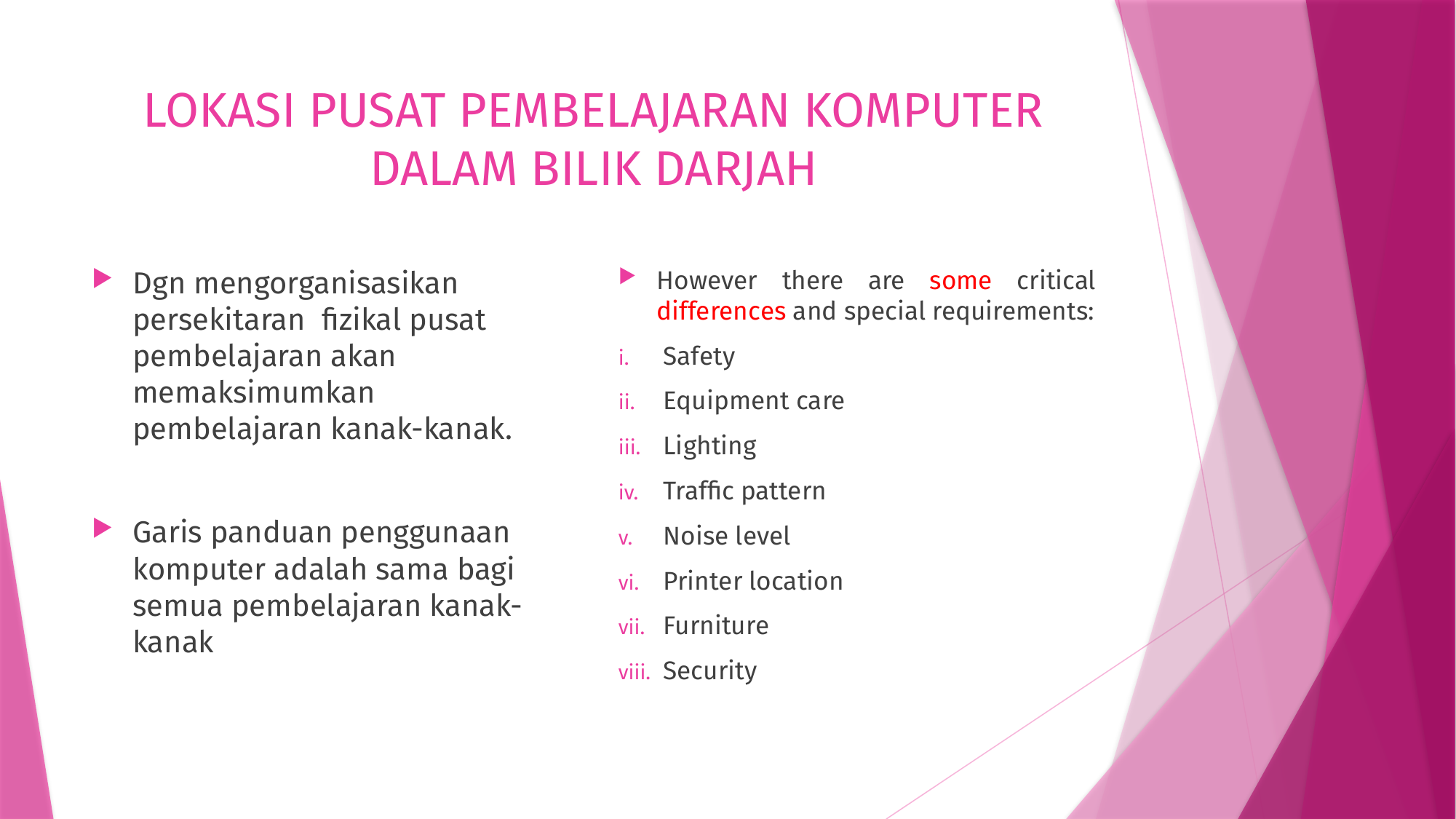

# LOKASI PUSAT PEMBELAJARAN KOMPUTER DALAM BILIK DARJAH
Dgn mengorganisasikan persekitaran  fizikal pusat pembelajaran akan memaksimumkan pembelajaran kanak-kanak.

Garis panduan penggunaan komputer adalah sama bagi semua pembelajaran kanak-kanak
However there are some critical differences and special requirements:
Safety
Equipment care
Lighting
Traffic pattern
Noise level
Printer location
Furniture
Security